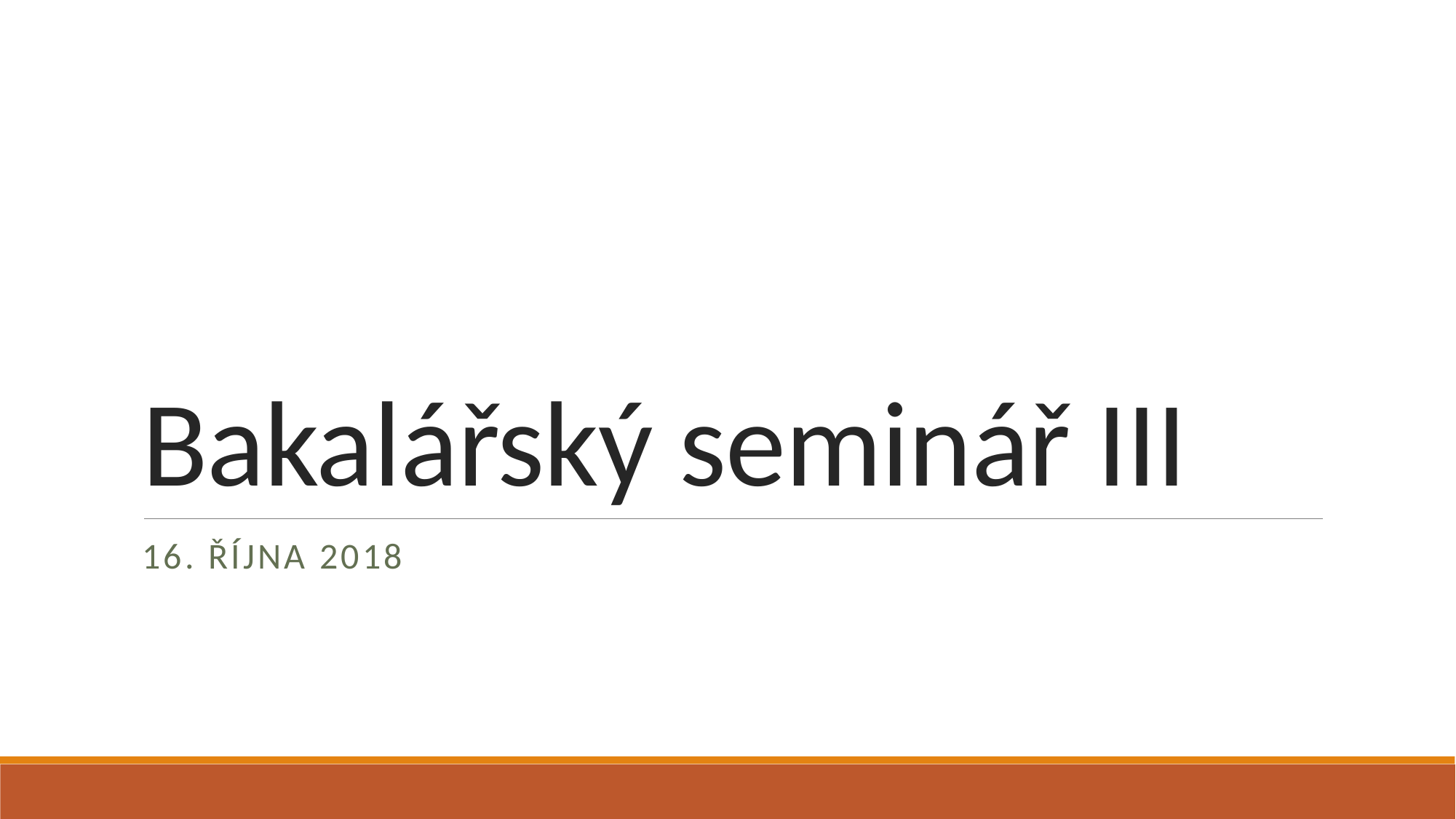

# Bakalářský seminář III
16. října 2018